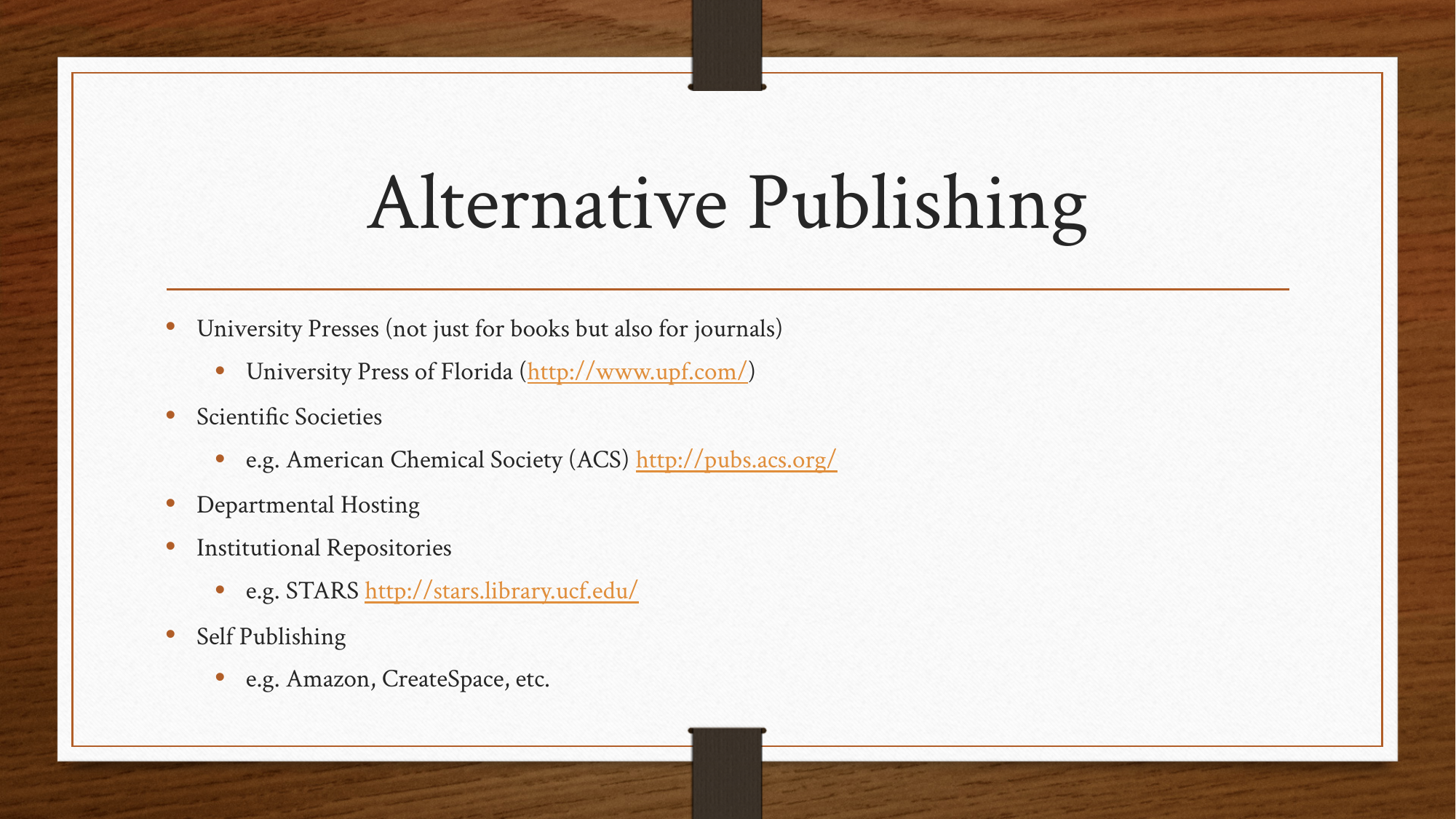

# Alternative Publishing
University Presses (not just for books but also for journals)
University Press of Florida (http://www.upf.com/)
Scientific Societies
e.g. American Chemical Society (ACS) http://pubs.acs.org/
Departmental Hosting
Institutional Repositories
e.g. STARS http://stars.library.ucf.edu/
Self Publishing
e.g. Amazon, CreateSpace, etc.